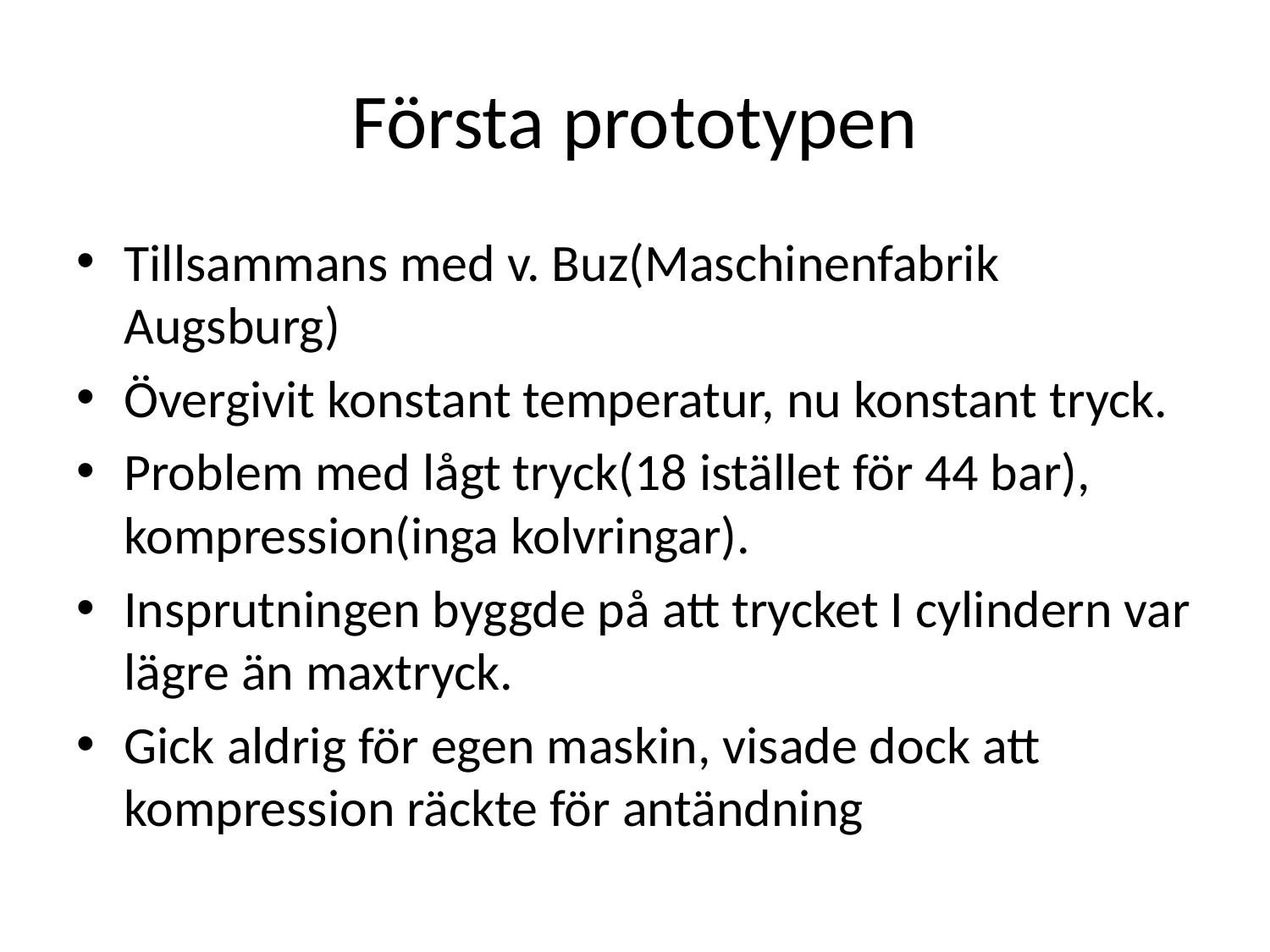

# Första prototypen
Tillsammans med v. Buz(Maschinenfabrik Augsburg)
Övergivit konstant temperatur, nu konstant tryck.
Problem med lågt tryck(18 istället för 44 bar), kompression(inga kolvringar).
Insprutningen byggde på att trycket I cylindern var lägre än maxtryck.
Gick aldrig för egen maskin, visade dock att kompression räckte för antändning